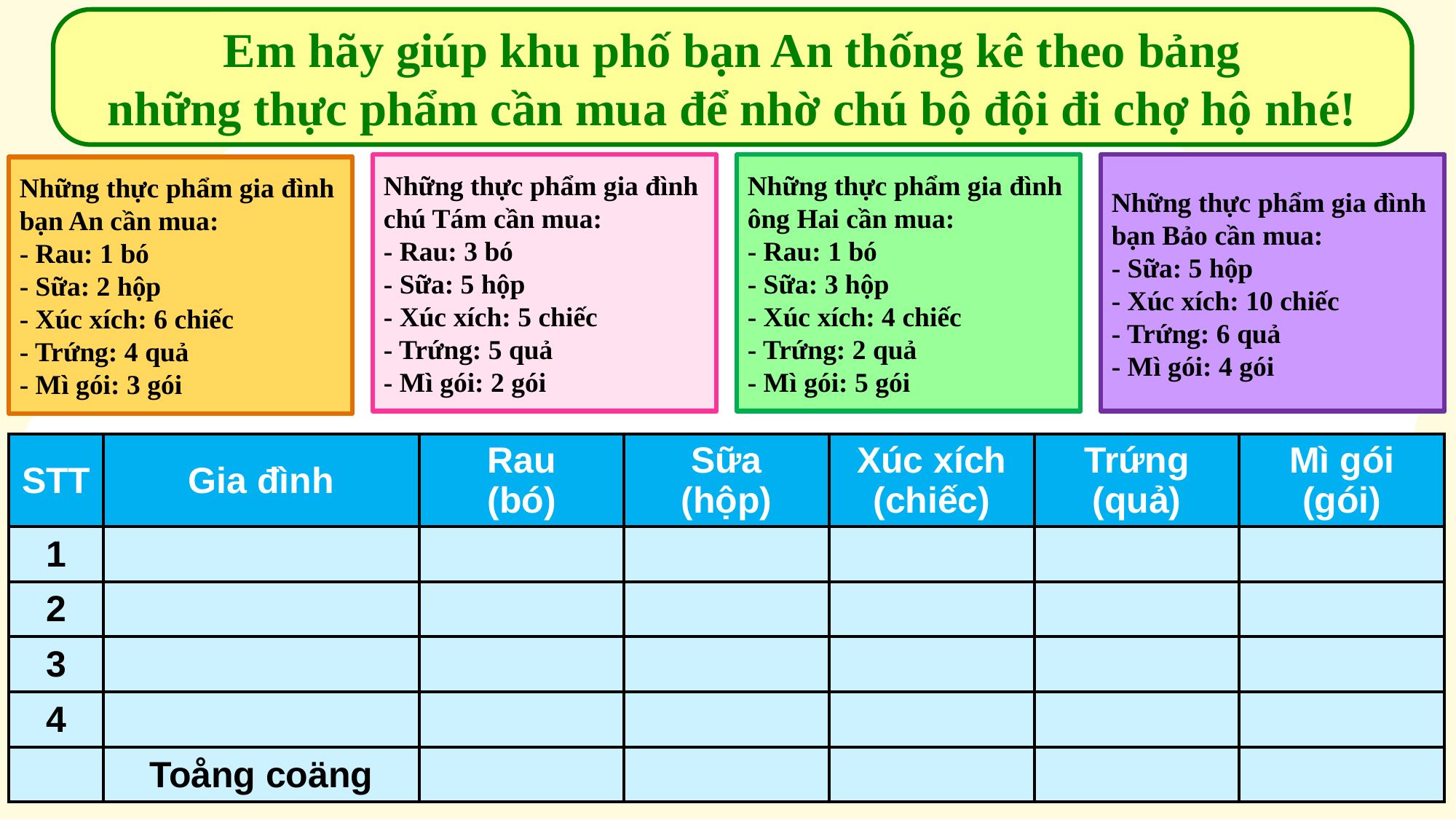

Em hãy giúp khu phố bạn An thống kê theo bảng
những thực phẩm cần mua để nhờ chú bộ đội đi chợ hộ nhé!

Những thực phẩm gia đình chú Tám cần mua:
- Rau: 3 bó
- Sữa: 5 hộp
- Xúc xích: 5 chiếc
- Trứng: 5 quả
- Mì gói: 2 gói
Những thực phẩm gia đình ông Hai cần mua:
- Rau: 1 bó
- Sữa: 3 hộp
- Xúc xích: 4 chiếc
- Trứng: 2 quả
- Mì gói: 5 gói
Những thực phẩm gia đình bạn Bảo cần mua:
- Sữa: 5 hộp
- Xúc xích: 10 chiếc
- Trứng: 6 quả
- Mì gói: 4 gói
Những thực phẩm gia đình bạn An cần mua:
- Rau: 1 bó
- Sữa: 2 hộp
- Xúc xích: 6 chiếc
- Trứng: 4 quả
- Mì gói: 3 gói
| STT | Gia đình | Rau (bó) | Sữa (hộp) | Xúc xích (chiếc) | Trứng (quả) | Mì gói (gói) |
| --- | --- | --- | --- | --- | --- | --- |
| 1 |  |  |  |  |  |  |
| 2 |  |  |  |  |  |  |
| 3 |  |  |  |  |  |  |
| 4 |  |  |  |  |  |  |
|  | Toång coäng |  |  |  |  |  |